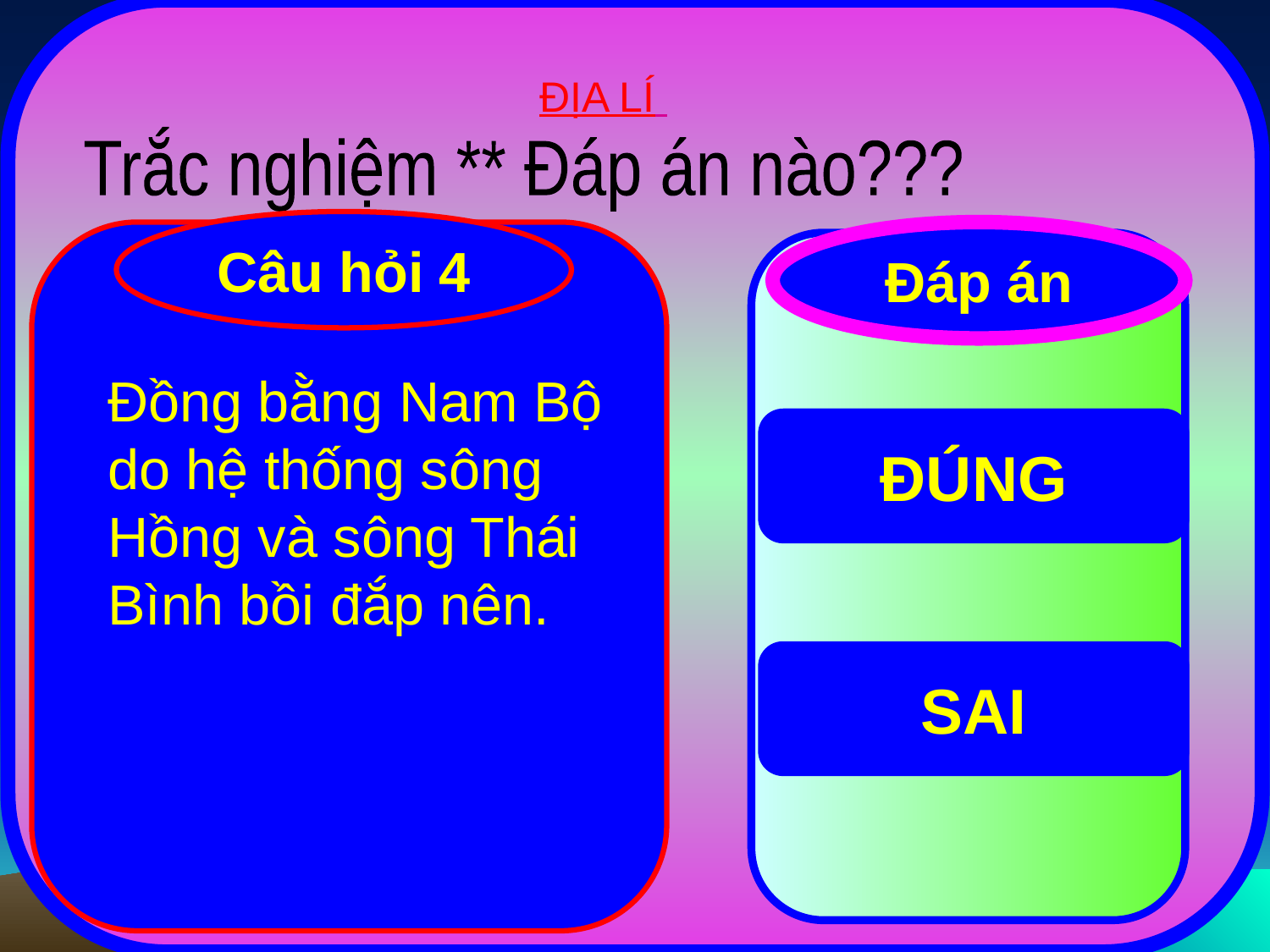

ĐỊA LÍ
Trắc nghiệm ** Đáp án nào???
Câu hỏi 4

Đáp án

Đồng bằng Nam Bộ  do hệ thống sông Hồng và sông Thái Bình bồi đắp nên.
ĐÚNG

SAI